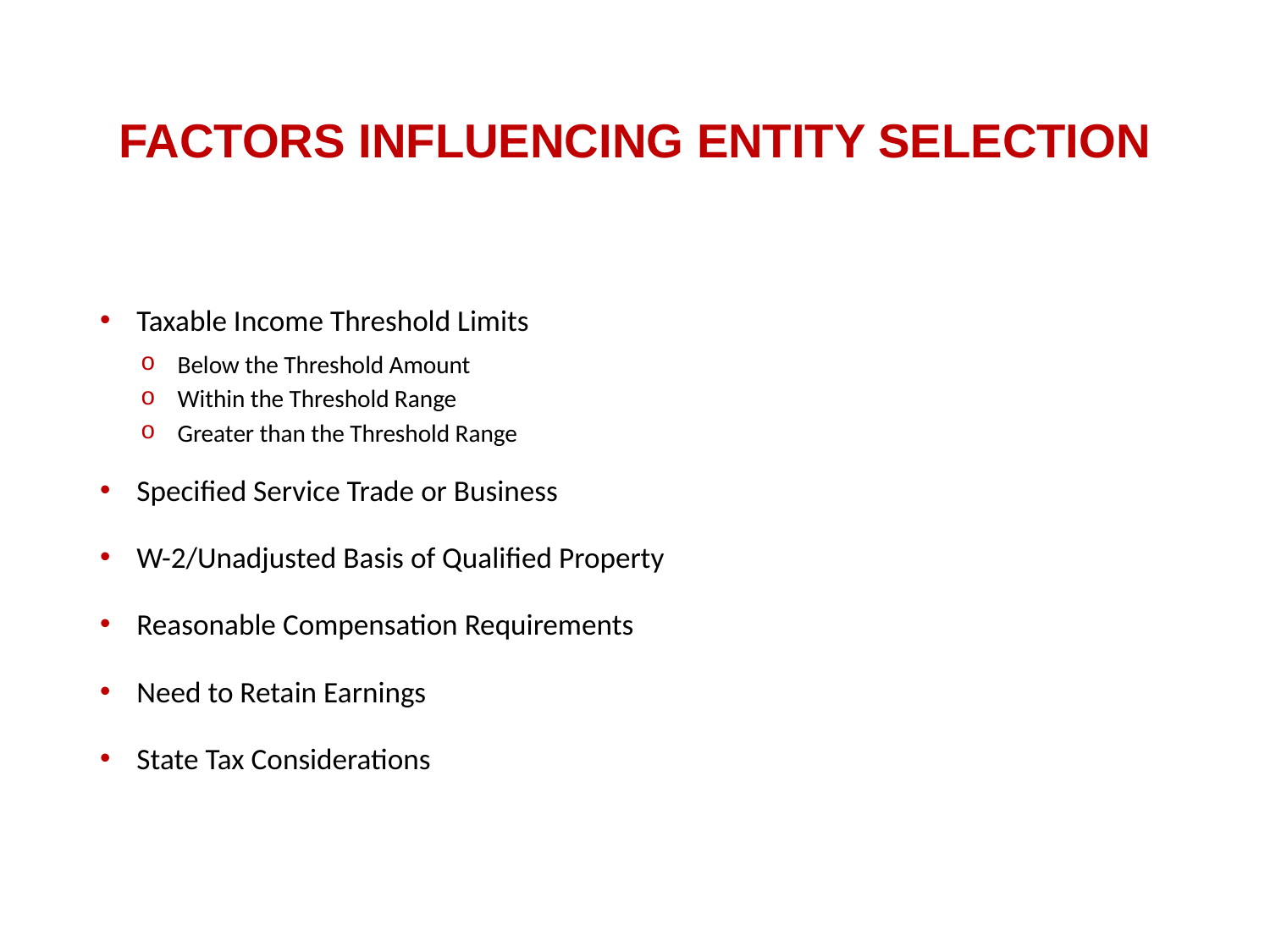

# Factors Influencing Entity Selection
Taxable Income Threshold Limits
Below the Threshold Amount
Within the Threshold Range
Greater than the Threshold Range
Specified Service Trade or Business
W-2/Unadjusted Basis of Qualified Property
Reasonable Compensation Requirements
Need to Retain Earnings
State Tax Considerations